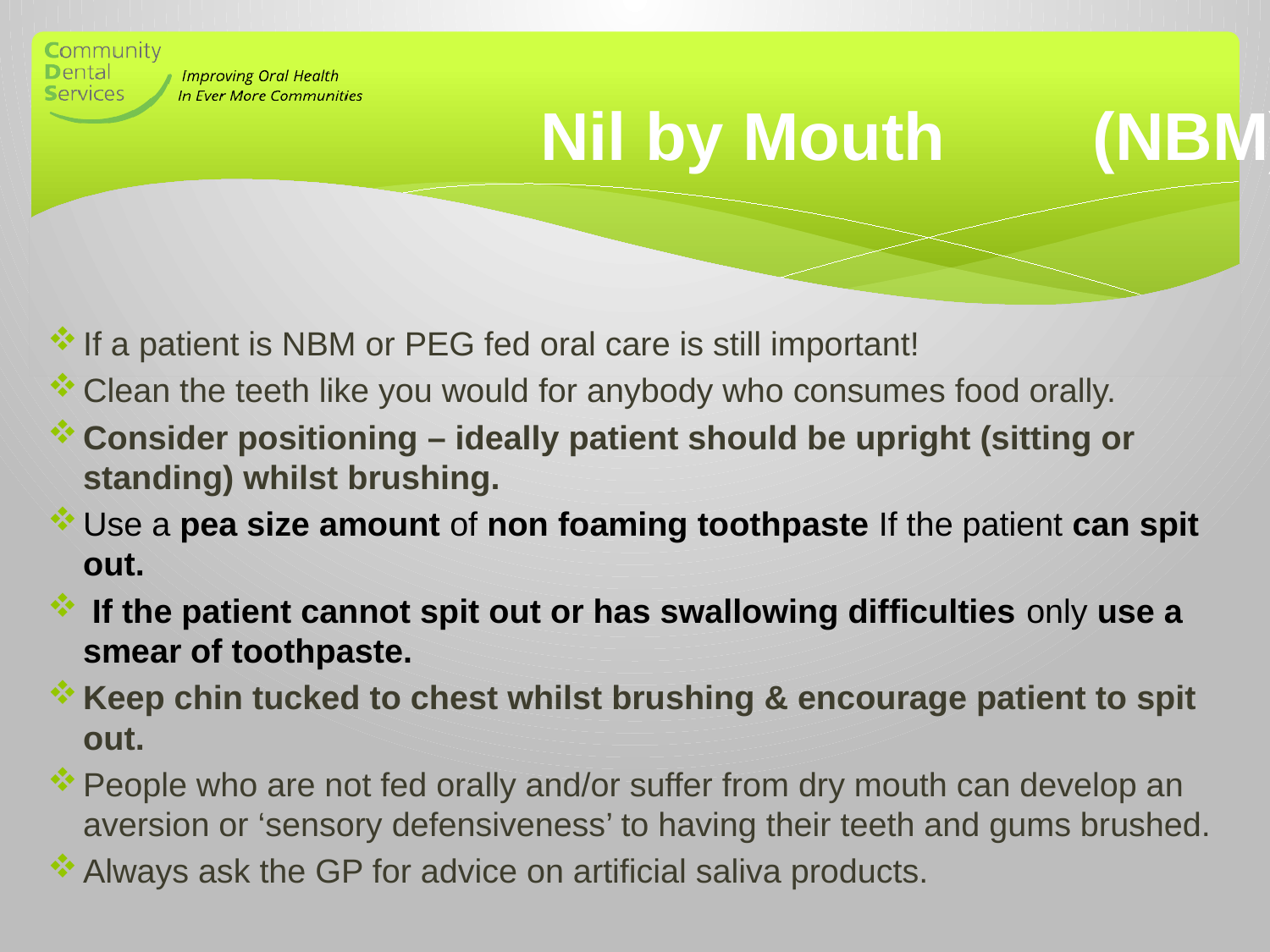

# Nil by Mouth 		(NBM)
If a patient is NBM or PEG fed oral care is still important!
Clean the teeth like you would for anybody who consumes food orally.
Consider positioning – ideally patient should be upright (sitting or standing) whilst brushing.
Use a pea size amount of non foaming toothpaste If the patient can spit out.
 If the patient cannot spit out or has swallowing difficulties only use a smear of toothpaste.
Keep chin tucked to chest whilst brushing & encourage patient to spit out.
People who are not fed orally and/or suffer from dry mouth can develop an aversion or ‘sensory defensiveness’ to having their teeth and gums brushed.
Always ask the GP for advice on artificial saliva products.